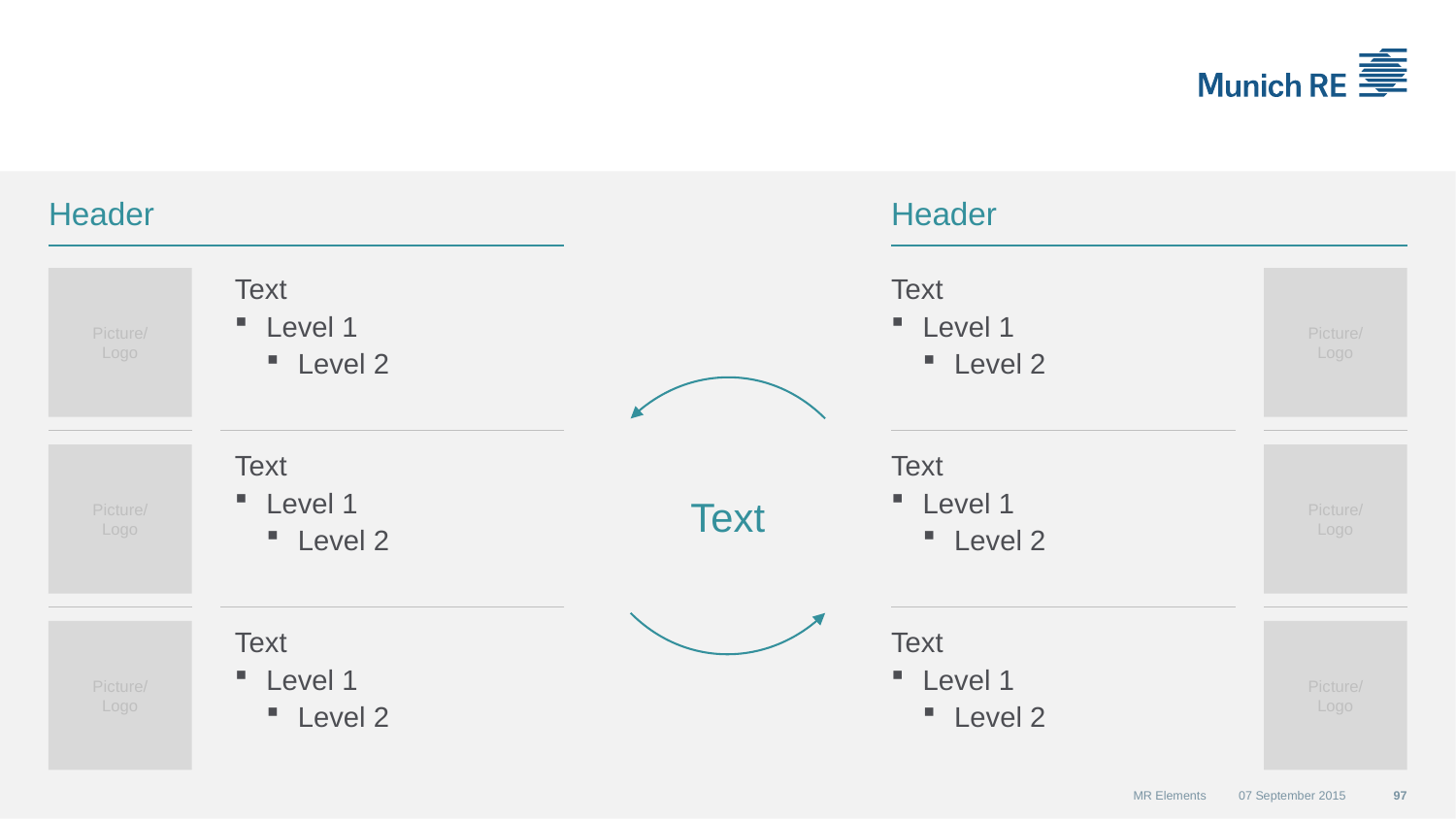

#
Header
Header
Picture/
Logo
Text
Level 1
Level 2
Text
Level 1
Level 2
Picture/
Logo

Text
Picture/
Logo
Text
Level 1
Level 2
Text
Level 1
Level 2
Picture/
Logo
Picture/
Logo
Text
Level 1
Level 2
Text
Level 1
Level 2
Picture/
Logo
MR Elements
07 September 2015
97